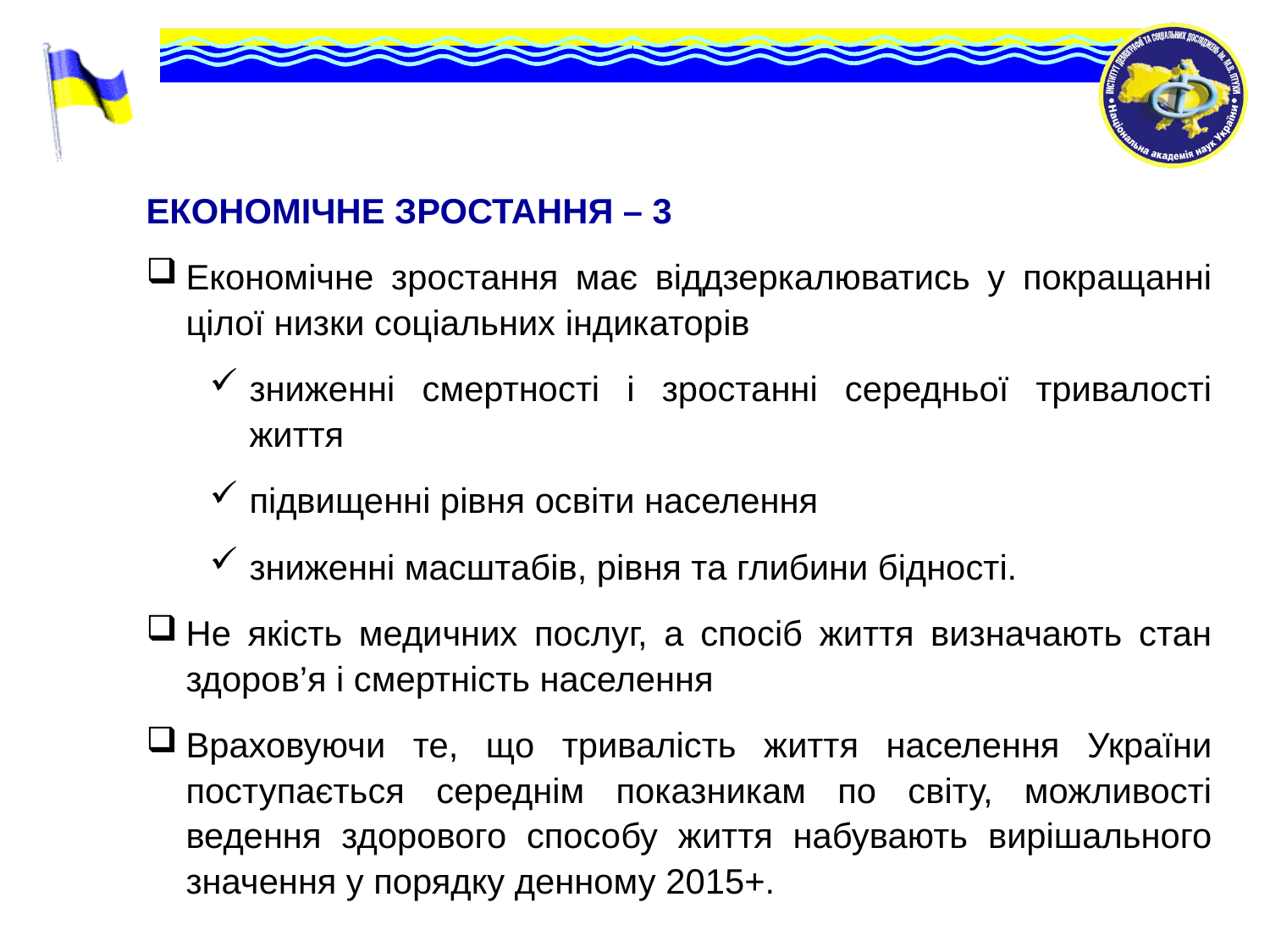

ЕКОНОМІЧНЕ ЗРОСТАННЯ – 3
Економічне зростання має віддзеркалюватись у покращанні цілої низки соціальних індикаторів
зниженні смертності і зростанні середньої тривалості життя
підвищенні рівня освіти населення
зниженні масштабів, рівня та глибини бідності.
Не якість медичних послуг, а спосіб життя визначають стан здоров’я і смертність населення
Враховуючи те, що тривалість життя населення України поступається середнім показникам по світу, можливості ведення здорового способу життя набувають вирішального значення у порядку денному 2015+.